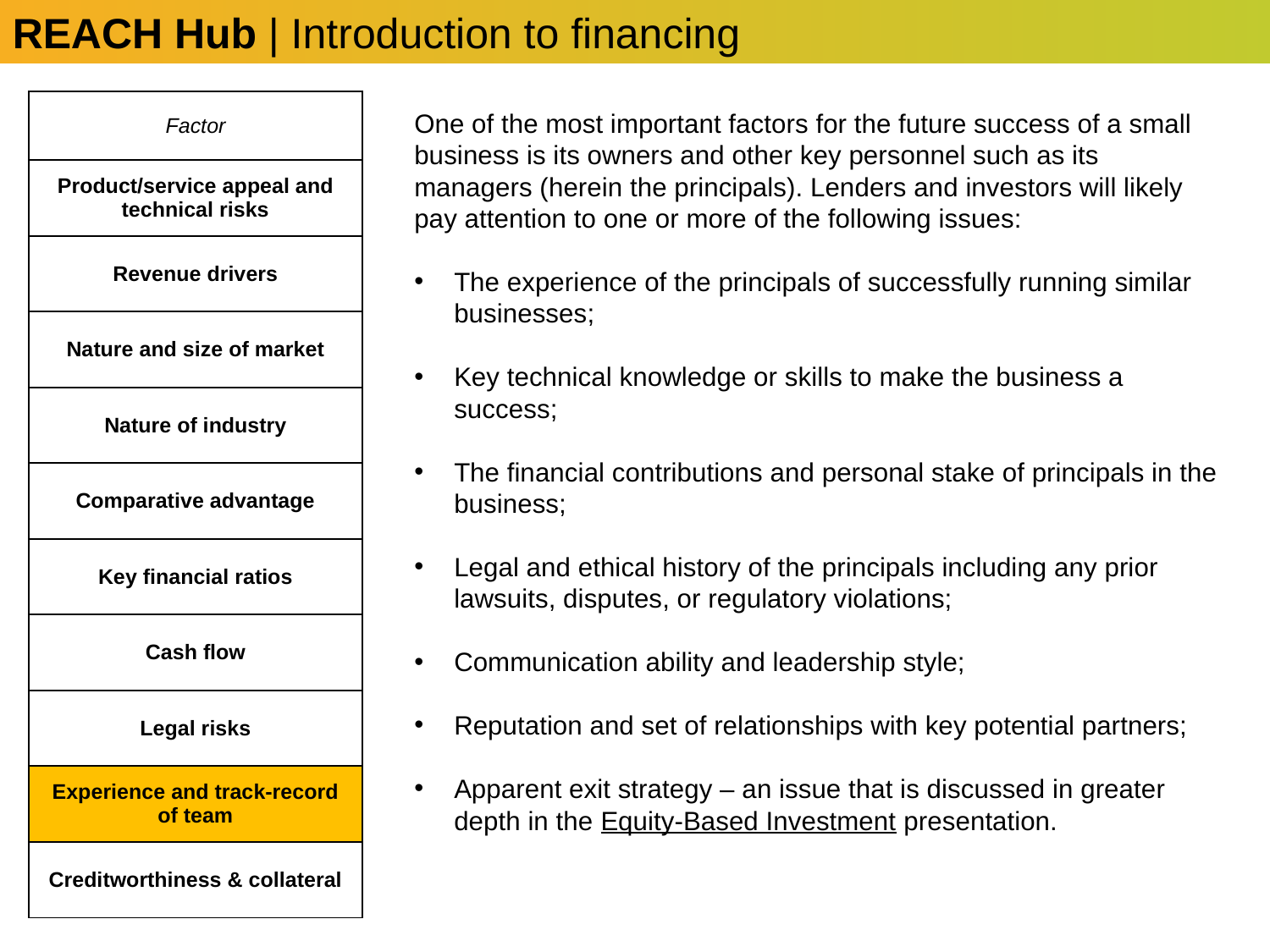

REACH Hub | Introduction to financing
| Factor |
| --- |
| Product/service appeal and technical risks |
| Revenue drivers |
| Nature and size of market |
| Nature of industry |
| Comparative advantage |
| Key financial ratios |
| Cash flow |
| Legal risks |
| Experience and track-record of team |
| Creditworthiness & collateral |
One of the most important factors for the future success of a small business is its owners and other key personnel such as its managers (herein the principals). Lenders and investors will likely pay attention to one or more of the following issues:

The experience of the principals of successfully running similar businesses;

Key technical knowledge or skills to make the business a success;

The financial contributions and personal stake of principals in the business;

Legal and ethical history of the principals including any prior lawsuits, disputes, or regulatory violations;

Communication ability and leadership style;

Reputation and set of relationships with key potential partners;

Apparent exit strategy – an issue that is discussed in greater depth in the Equity-Based Investment presentation.